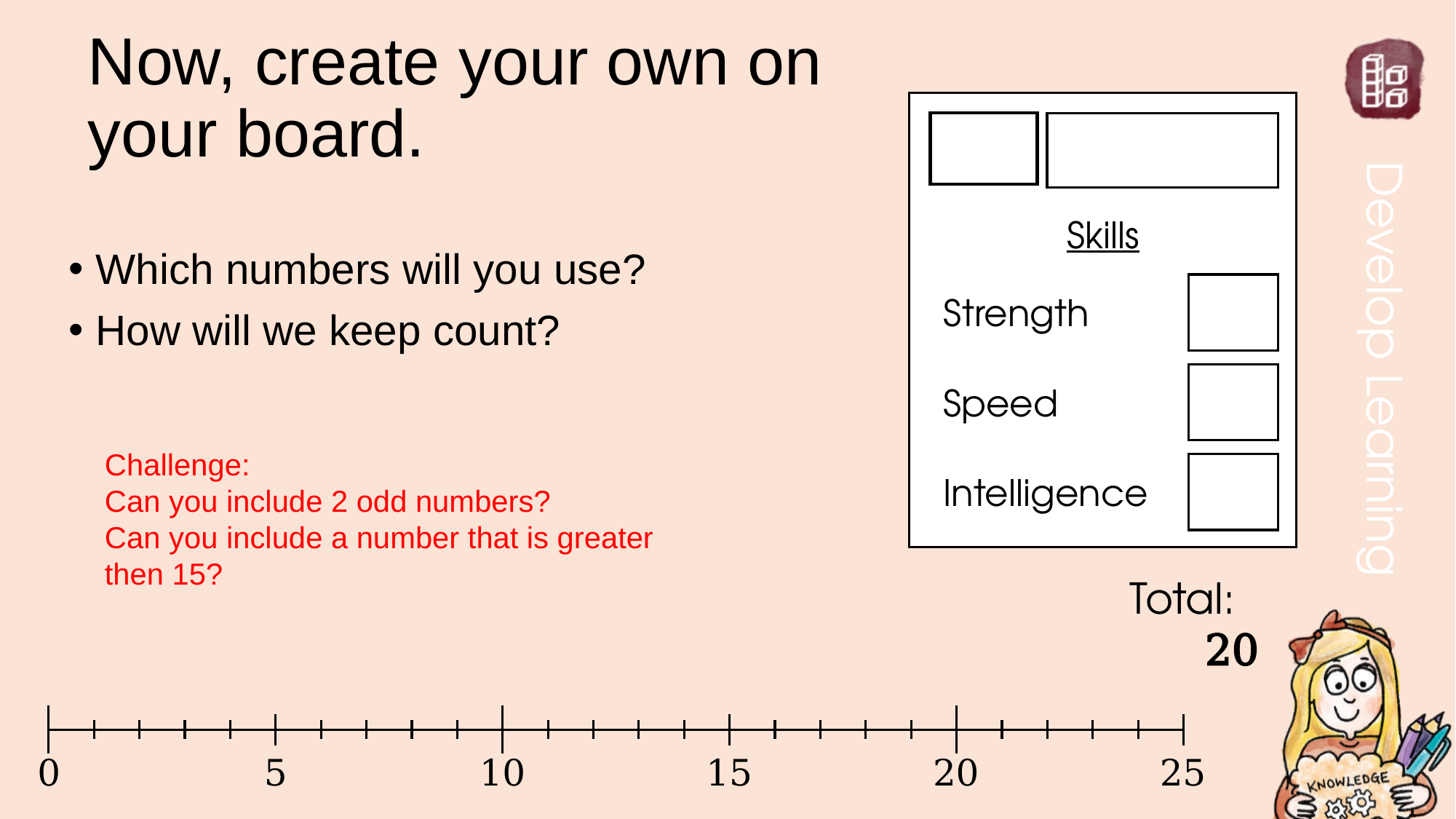

# Now, create your own on your board.

Skills

Strength

Speed

Intelligence

Which numbers will you use?
How will we keep count?
Challenge:
Can you include 2 odd numbers?
Can you include a number that is greater then 15?

Total:   20
0
5
10
15
20
25